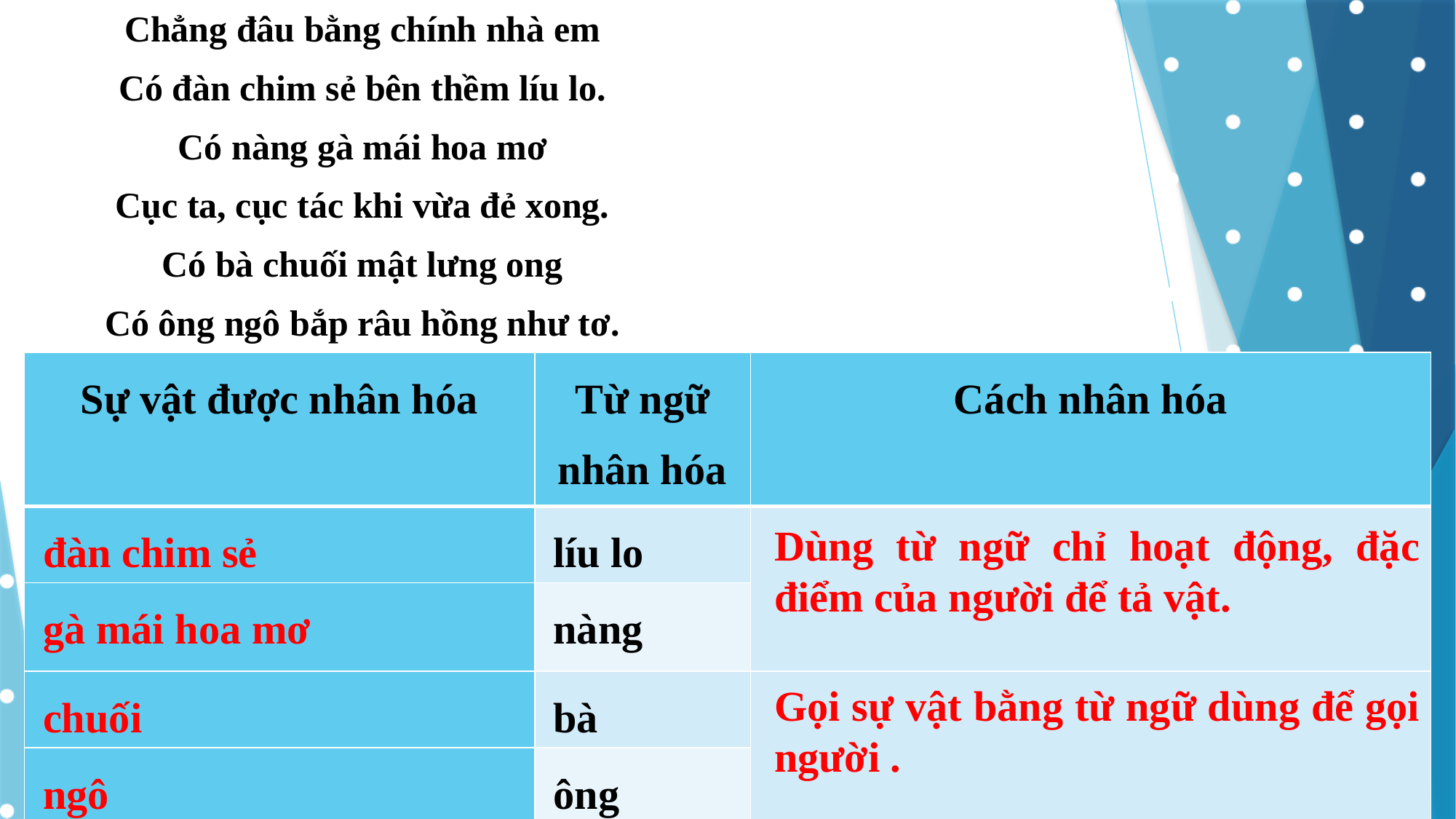

Chẳng đâu bằng chính nhà em
Có đàn chim sẻ bên thềm líu lo.
Có nàng gà mái hoa mơ
Cục ta, cục tác khi vừa đẻ xong.
Có bà chuối mật lưng ong
Có ông ngô bắp râu hồng như tơ.
| Sự vật được nhân hóa | Từ ngữ nhân hóa | Cách nhân hóa |
| --- | --- | --- |
| đàn chim sẻ | líu lo |  |
| gà mái hoa mơ | nàng |  |
| chuối | bà |  |
| ngô | ông |  |
Dùng từ ngữ chỉ hoạt động, đặc điểm của người để tả vật.
Gọi sự vật bằng từ ngữ dùng để gọi người .